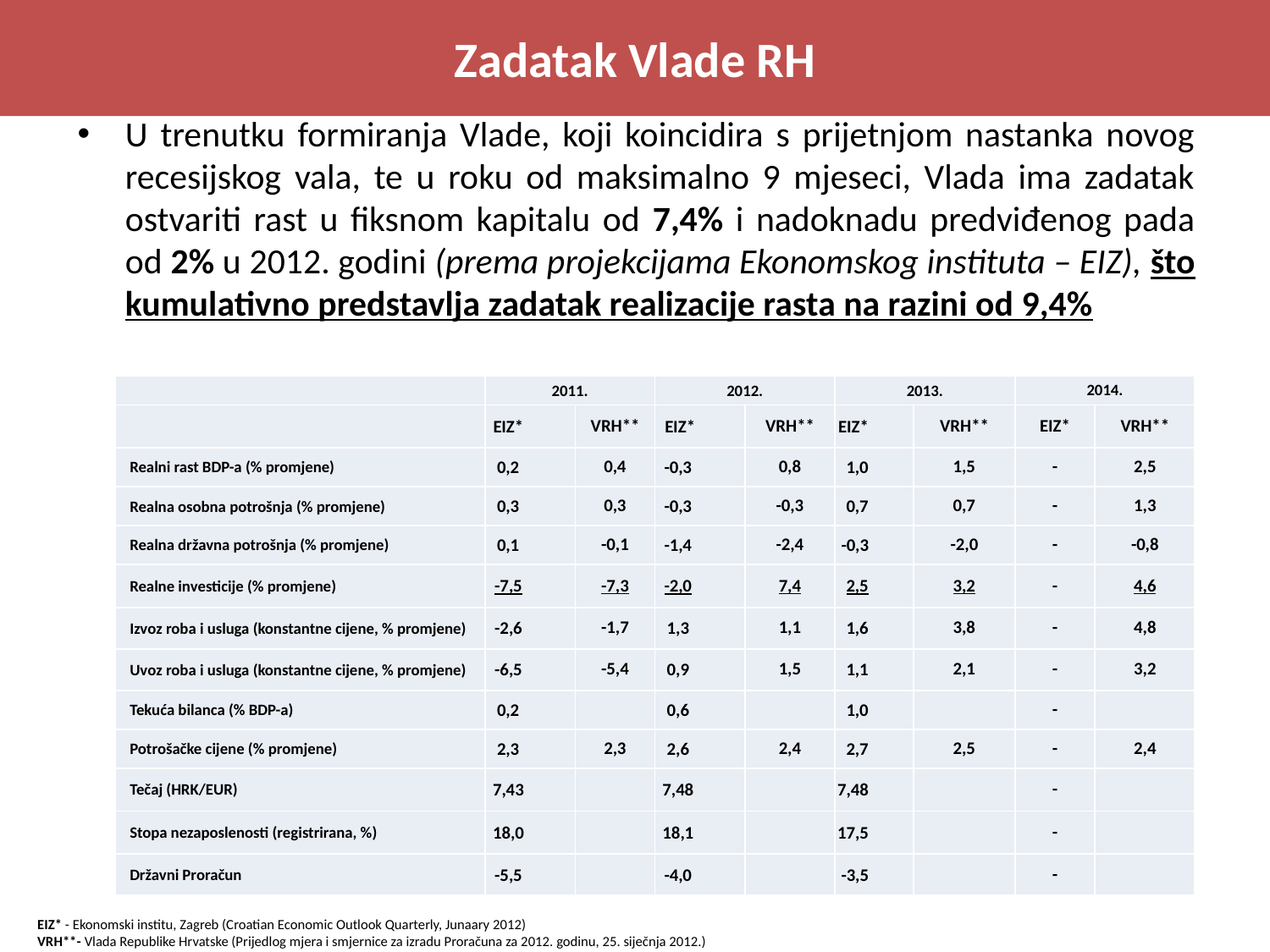

Zadatak Vlade RH

U trenutku formiranja Vlade, koji koincidira s prijetnjom nastanka novog recesijskog vala, te u roku od maksimalno 9 mjeseci, Vlada ima zadatak ostvariti rast u fiksnom kapitalu od 7,4% i nadoknadu predviđenog pada od 2% u 2012. godini (prema projekcijama Ekonomskog instituta – EIZ), što kumulativno predstavlja zadatak realizacije rasta na razini od 9,4%

|  | 2011. |  | 2012. |  | 2013. |  | 2014. |  |
| --- | --- | --- | --- | --- | --- | --- | --- | --- |
|  | EIZ\* | VRH\*\* | EIZ\* | VRH\*\* | EIZ\* | VRH\*\* | EIZ\* | VRH\*\* |
| Realni rast BDP-a (% promjene) | 0,2 | 0,4 | -0,3 | 0,8 | 1,0 | 1,5 | - | 2,5 |
| Realna osobna potrošnja (% promjene) | 0,3 | 0,3 | -0,3 | -0,3 | 0,7 | 0,7 | - | 1,3 |
| Realna državna potrošnja (% promjene) | 0,1 | -0,1 | -1,4 | -2,4 | -0,3 | -2,0 | - | -0,8 |
| Realne investicije (% promjene) | -7,5 | -7,3 | -2,0 | 7,4 | 2,5 | 3,2 | - | 4,6 |
| Izvoz roba i usluga (konstantne cijene, % promjene) | -2,6 | -1,7 | 1,3 | 1,1 | 1,6 | 3,8 | - | 4,8 |
| Uvoz roba i usluga (konstantne cijene, % promjene) | -6,5 | -5,4 | 0,9 | 1,5 | 1,1 | 2,1 | - | 3,2 |
| Tekuća bilanca (% BDP-a) | 0,2 |  | 0,6 |  | 1,0 |  | - |  |
| Potrošačke cijene (% promjene) | 2,3 | 2,3 | 2,6 | 2,4 | 2,7 | 2,5 | - | 2,4 |
| Tečaj (HRK/EUR) | 7,43 |  | 7,48 |  | 7,48 |  | - |  |
| Stopa nezaposlenosti (registrirana, %) | 18,0 |  | 18,1 |  | 17,5 |  | - |  |
| Državni Proračun | -5,5 |  | -4,0 |  | -3,5 |  | - |  |
EIZ* - Ekonomski institu, Zagreb (Croatian Economic Outlook Quarterly, Junaary 2012)
VRH**- Vlada Republike Hrvatske (Prijedlog mjera i smjernice za izradu Proračuna za 2012. godinu, 25. siječnja 2012.)